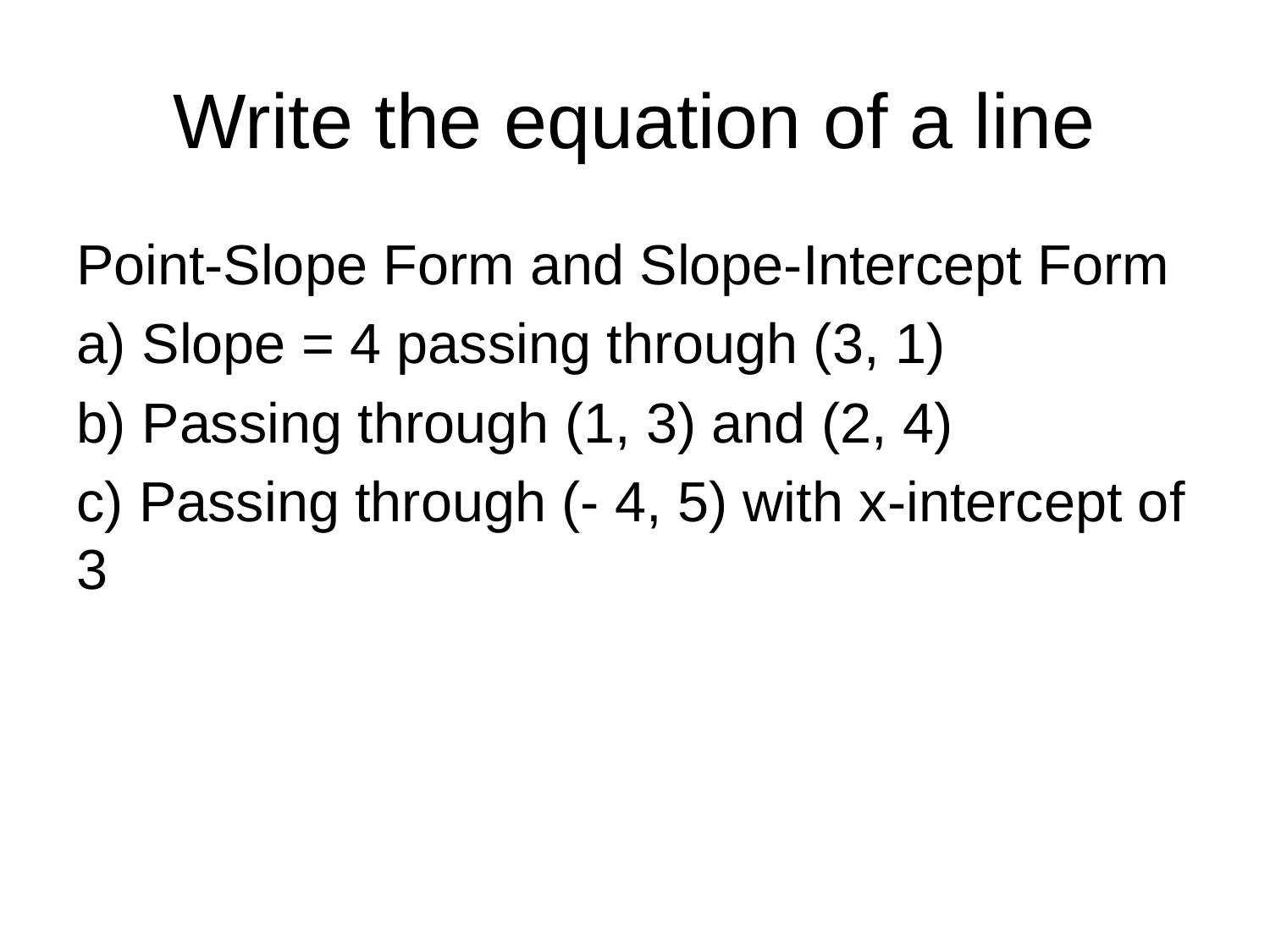

# Write the equation of a line
Point-Slope Form and Slope-Intercept Form
a) Slope = 4 passing through (3, 1)
b) Passing through (1, 3) and (2, 4)
c) Passing through (- 4, 5) with x-intercept of 3